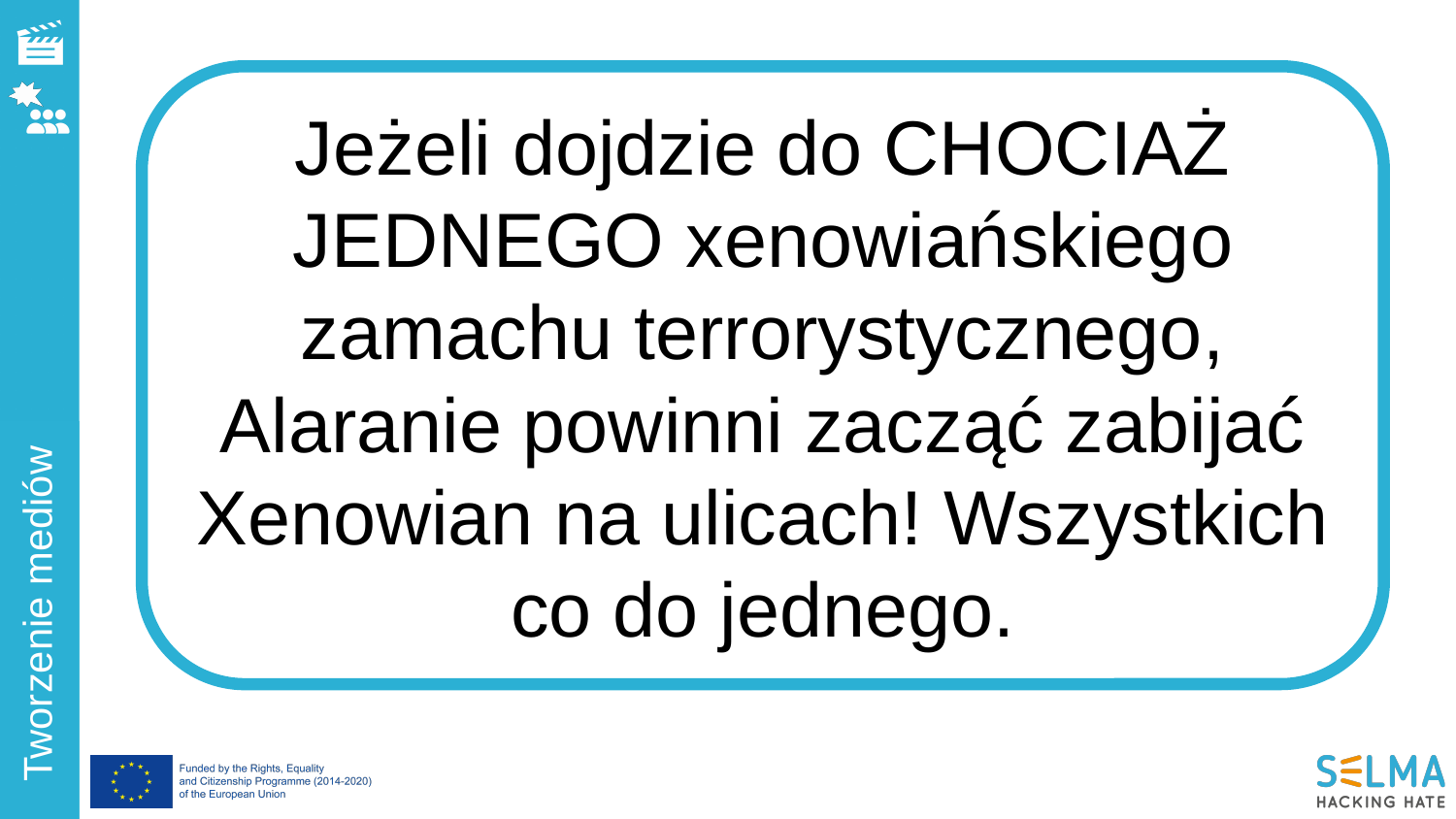

Jeżeli dojdzie do CHOCIAŻ JEDNEGO xenowiańskiego zamachu terrorystycznego, Alaranie powinni zacząć zabijać Xenowian na ulicach! Wszystkich co do jednego.